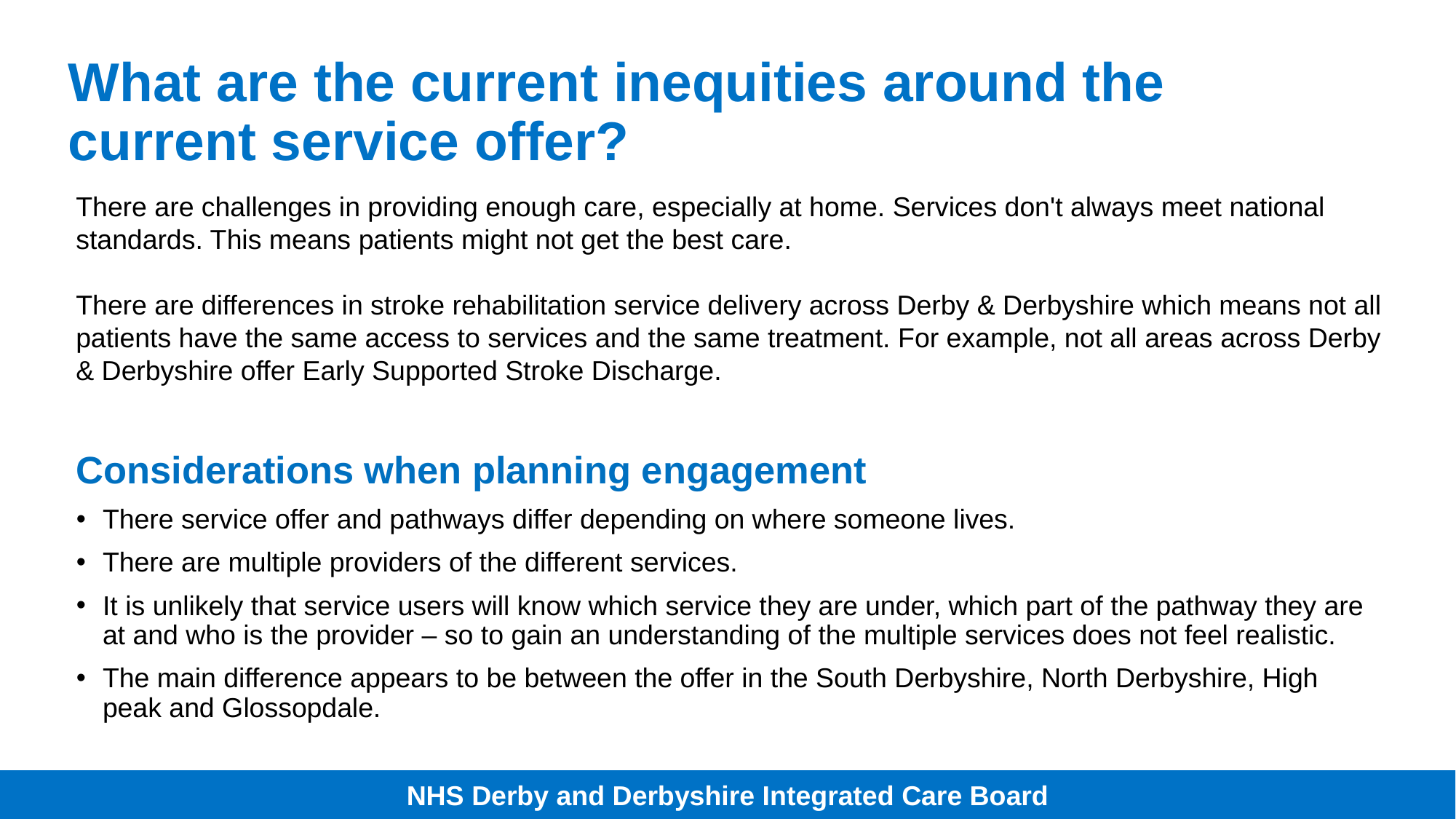

# What are the current inequities around the current service offer?
There are challenges in providing enough care, especially at home. Services don't always meet national standards. This means patients might not get the best care.

There are differences in stroke rehabilitation service delivery across Derby & Derbyshire which means not all patients have the same access to services and the same treatment. For example, not all areas across Derby & Derbyshire offer Early Supported Stroke Discharge.
Considerations when planning engagement
There service offer and pathways differ depending on where someone lives.
There are multiple providers of the different services.
It is unlikely that service users will know which service they are under, which part of the pathway they are at and who is the provider – so to gain an understanding of the multiple services does not feel realistic.
The main difference appears to be between the offer in the South Derbyshire, North Derbyshire, High peak and Glossopdale.
NHS Derby and Derbyshire Integrated Care Board
NHS Derby and Derbyshire Integrated Care Board